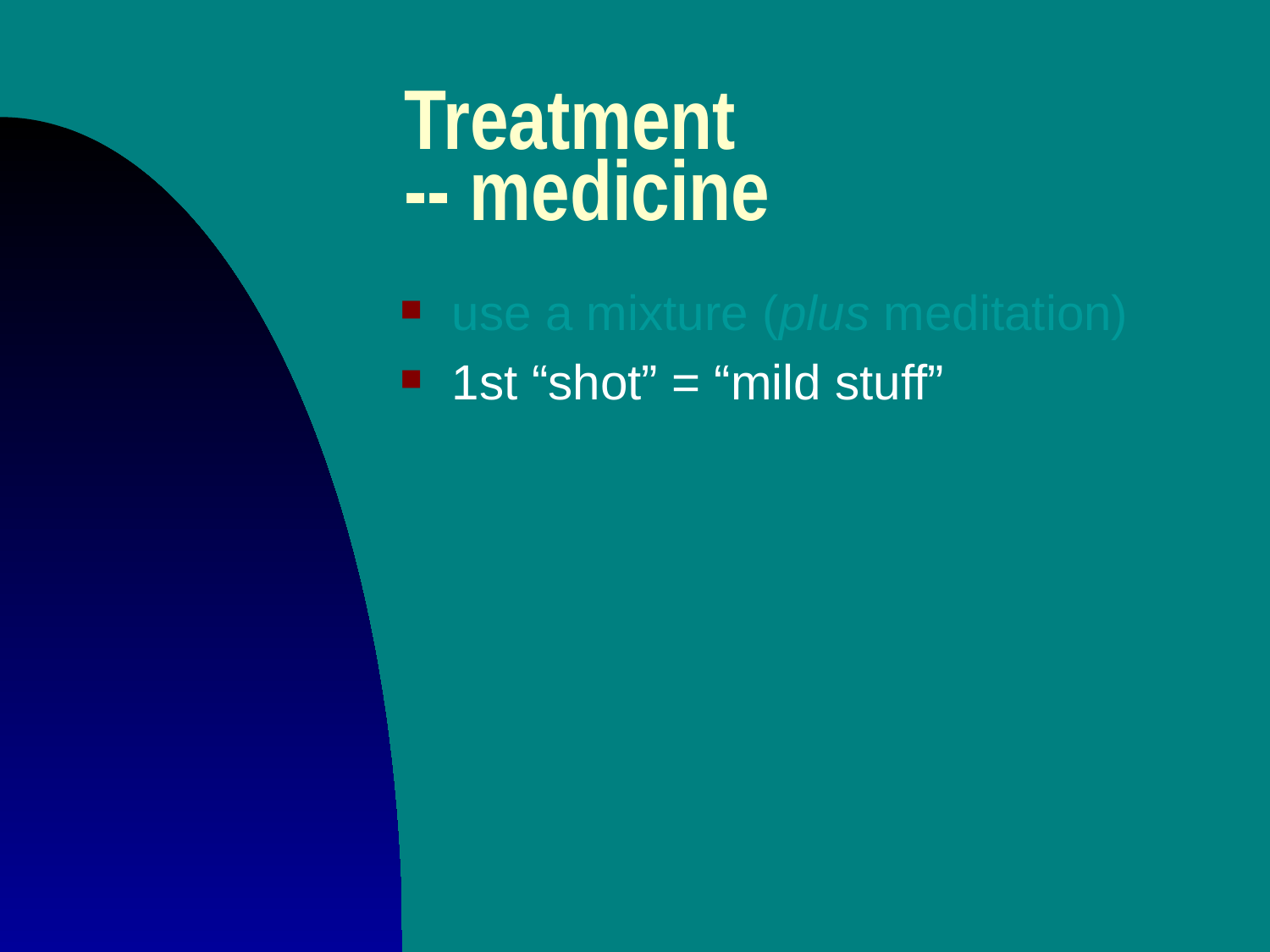

# Treatment -- medicine
use a mixture (plus meditation)
1st “shot” = “mild stuff”